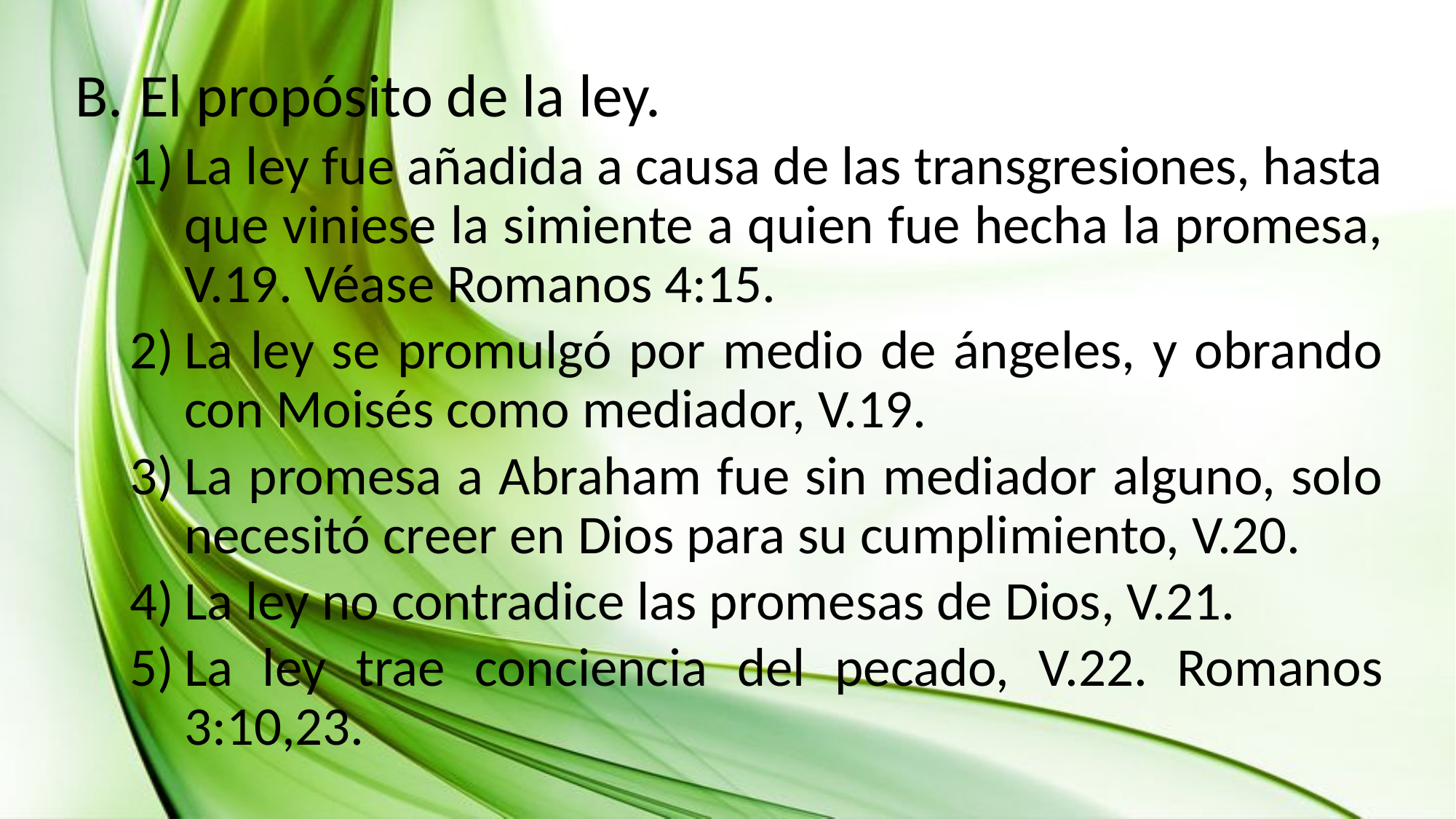

El propósito de la ley.
La ley fue añadida a causa de las transgresiones, hasta que viniese la simiente a quien fue hecha la promesa, V.19. Véase Romanos 4:15.
La ley se promulgó por medio de ángeles, y obrando con Moisés como mediador, V.19.
La promesa a Abraham fue sin mediador alguno, solo necesitó creer en Dios para su cumplimiento, V.20.
La ley no contradice las promesas de Dios, V.21.
La ley trae conciencia del pecado, V.22. Romanos 3:10,23.